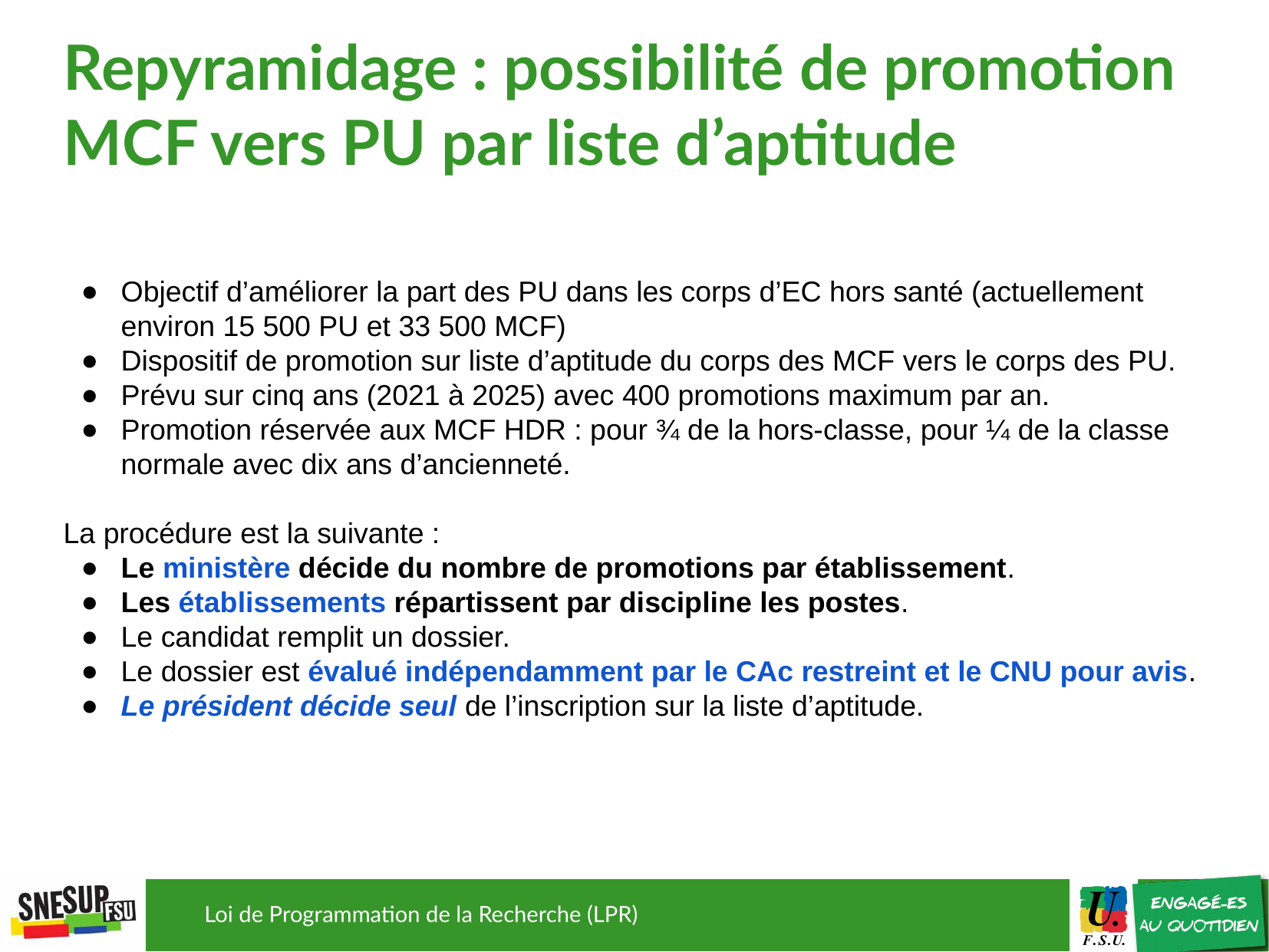

# Repyramidage : possibilité de promotion MCF vers PU par liste d’aptitude
Objectif d’améliorer la part des PU dans les corps d’EC hors santé (actuellement environ 15 500 PU et 33 500 MCF)
Dispositif de promotion sur liste d’aptitude du corps des MCF vers le corps des PU.
Prévu sur cinq ans (2021 à 2025) avec 400 promotions maximum par an.
Promotion réservée aux MCF HDR : pour ¾ de la hors-classe, pour ¼ de la classe normale avec dix ans d’ancienneté.

La procédure est la suivante :
Le ministère décide du nombre de promotions par établissement.
Les établissements répartissent par discipline les postes.
Le candidat remplit un dossier.
Le dossier est évalué indépendamment par le CAc restreint et le CNU pour avis.
Le président décide seul de l’inscription sur la liste d’aptitude.